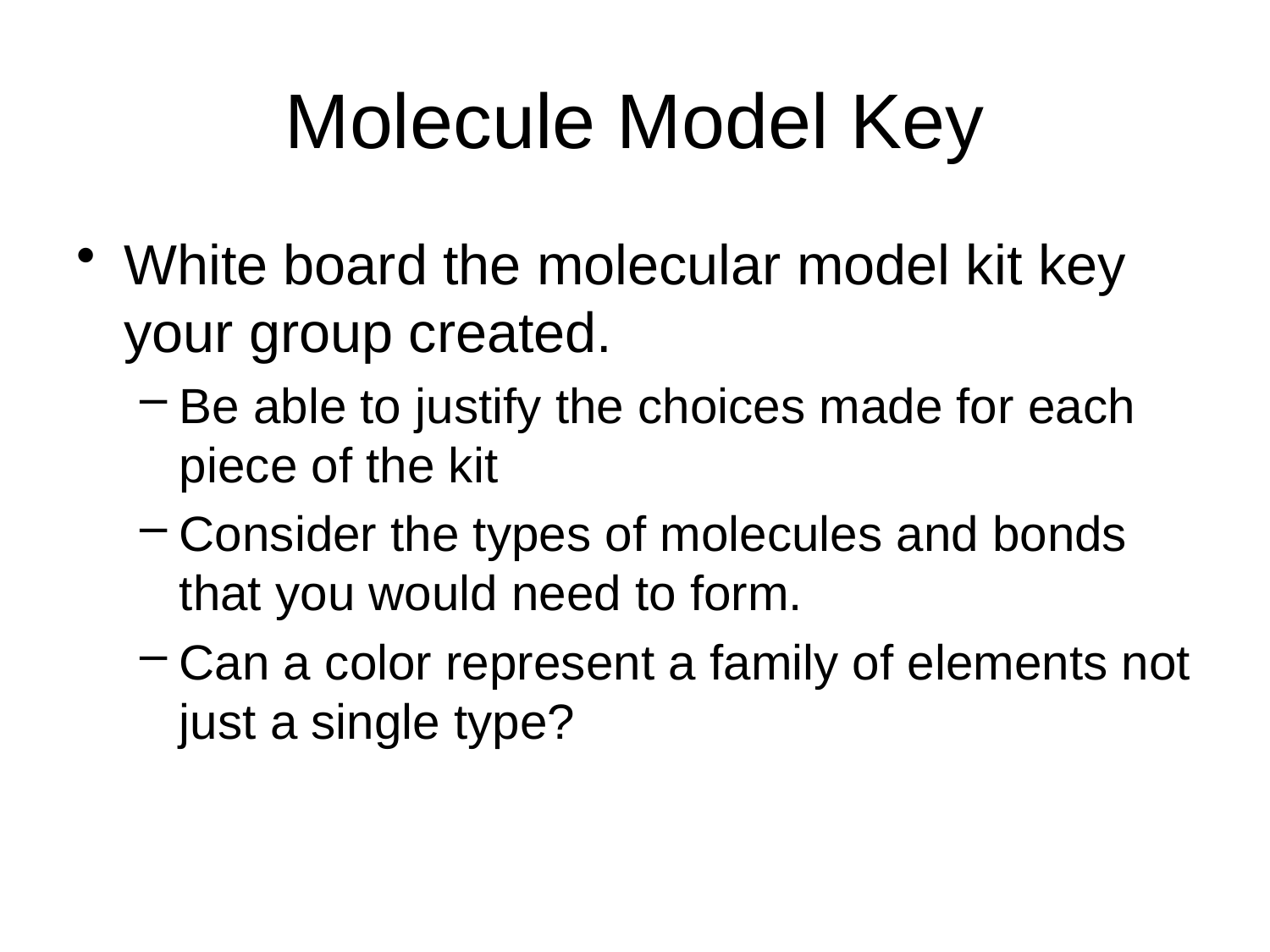

# Molecule Model Key
White board the molecular model kit key your group created.
Be able to justify the choices made for each piece of the kit
Consider the types of molecules and bonds that you would need to form.
Can a color represent a family of elements not just a single type?